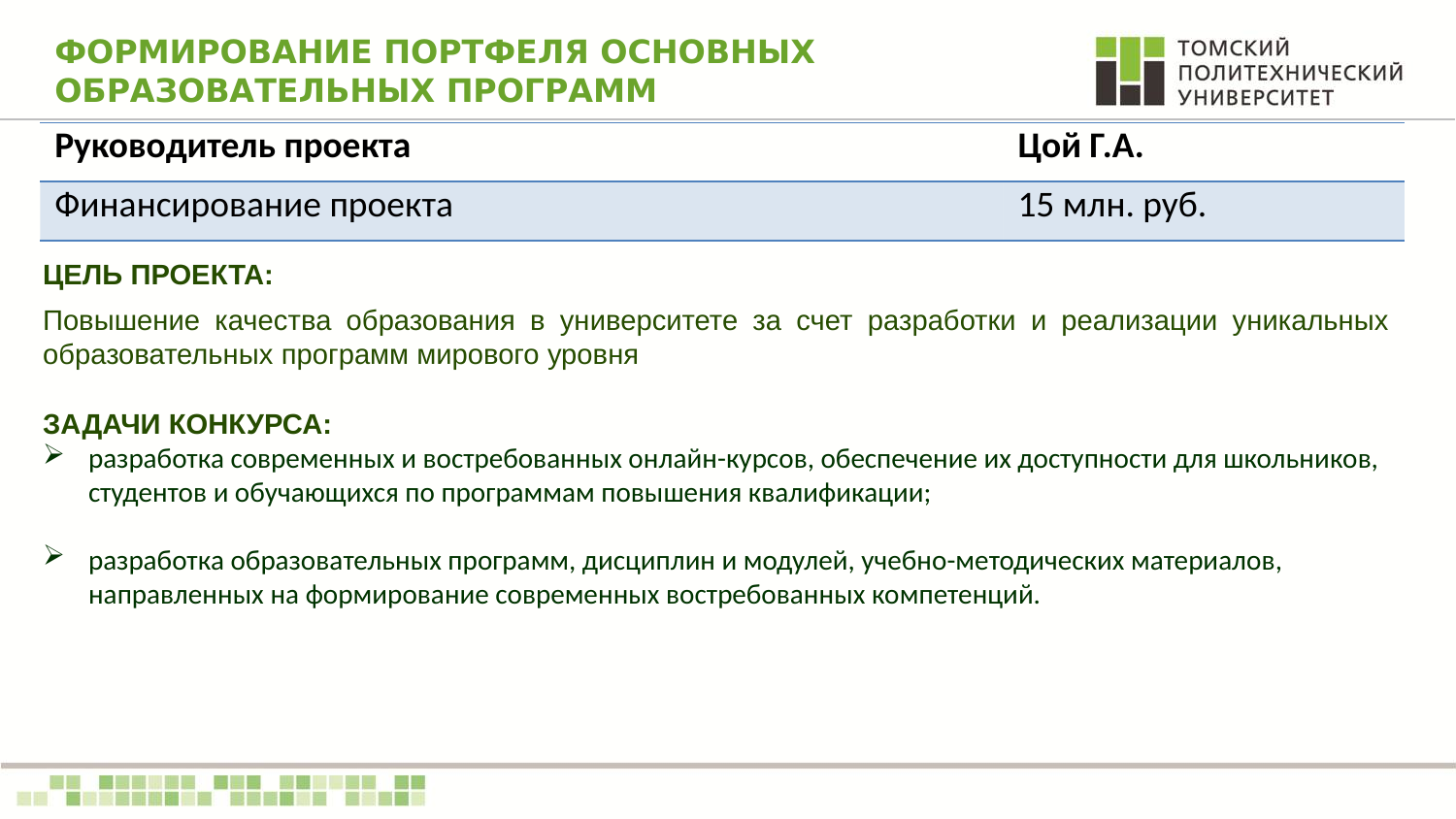

# ФОРМИРОВАНИЕ ПОРТФЕЛЯ ОСНОВНЫХ ОБРАЗОВАТЕЛЬНЫХ ПРОГРАММ
| Руководитель проекта | Цой Г.А. |
| --- | --- |
| Финансирование проекта | 15 млн. руб. |
ЦЕЛЬ ПРОЕКТА:
Повышение качества образования в университете за счет разработки и реализации уникальных образовательных программ мирового уровня
ЗАДАЧИ КОНКУРСА:
разработка современных и востребованных онлайн-курсов, обеспечение их доступности для школьников, студентов и обучающихся по программам повышения квалификации;

разработка образовательных программ, дисциплин и модулей, учебно-методических материалов, направленных на формирование современных востребованных компетенций.